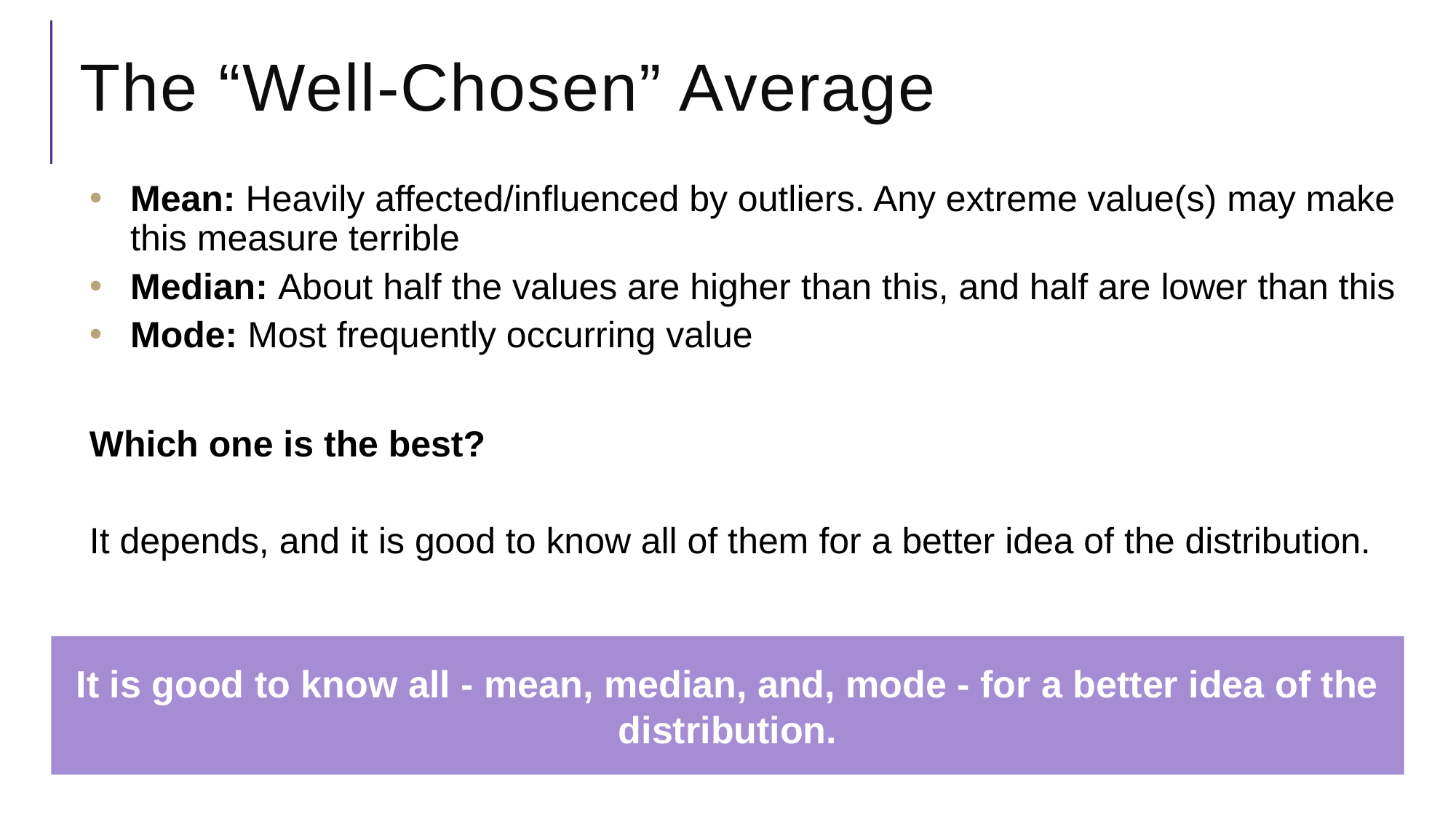

# The “Well-Chosen” Average
Mean: Heavily affected/influenced by outliers. Any extreme value(s) may make this measure terrible
Median: About half the values are higher than this, and half are lower than this
Mode: Most frequently occurring value

Which one is the best?

It depends, and it is good to know all of them for a better idea of the distribution.

It is good to know all - mean, median, and, mode - for a better idea of the distribution.